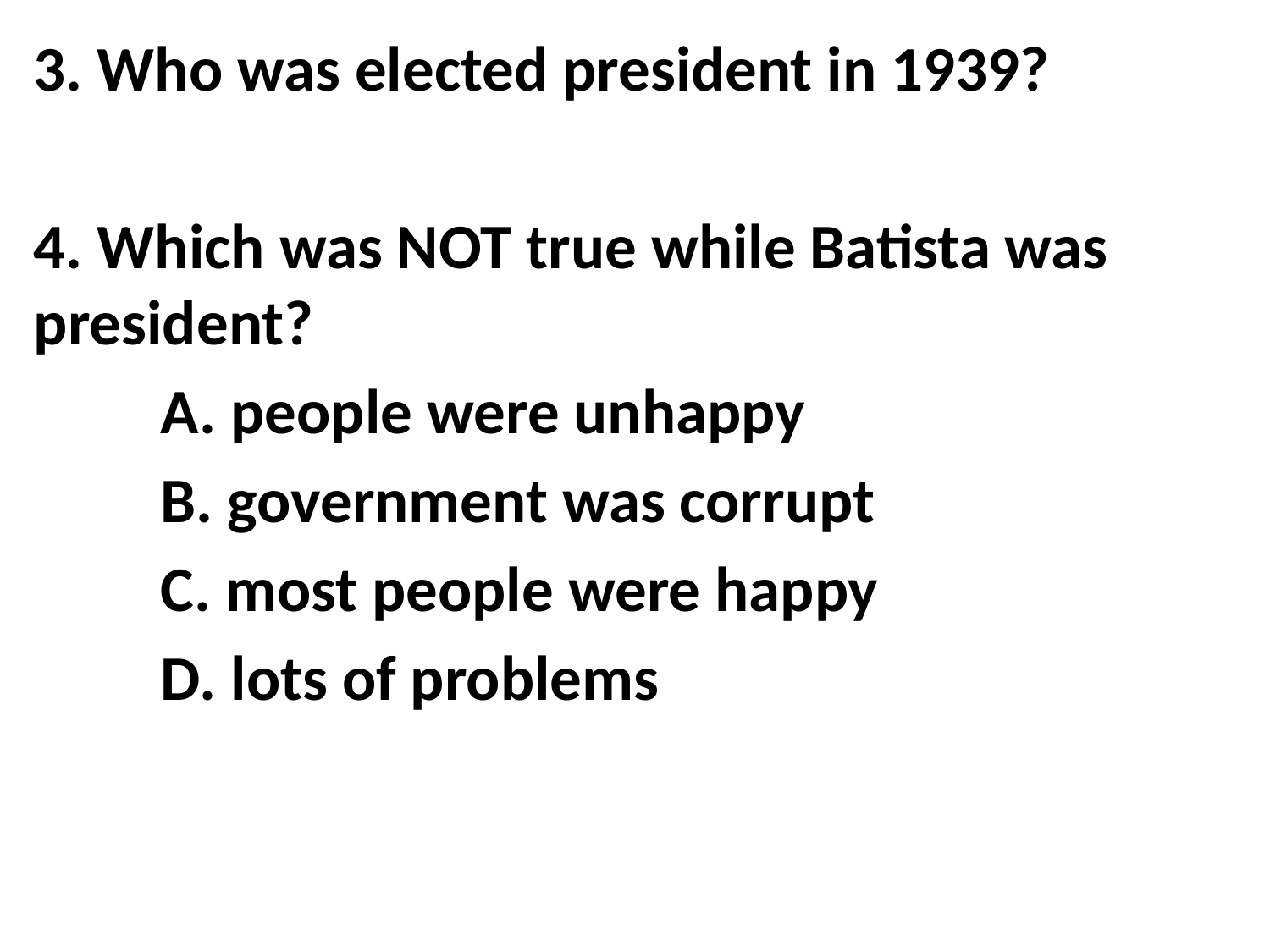

3. Who was elected president in 1939?

4. Which was NOT true while Batista was president?
	A. people were unhappy
	B. government was corrupt
	C. most people were happy
	D. lots of problems